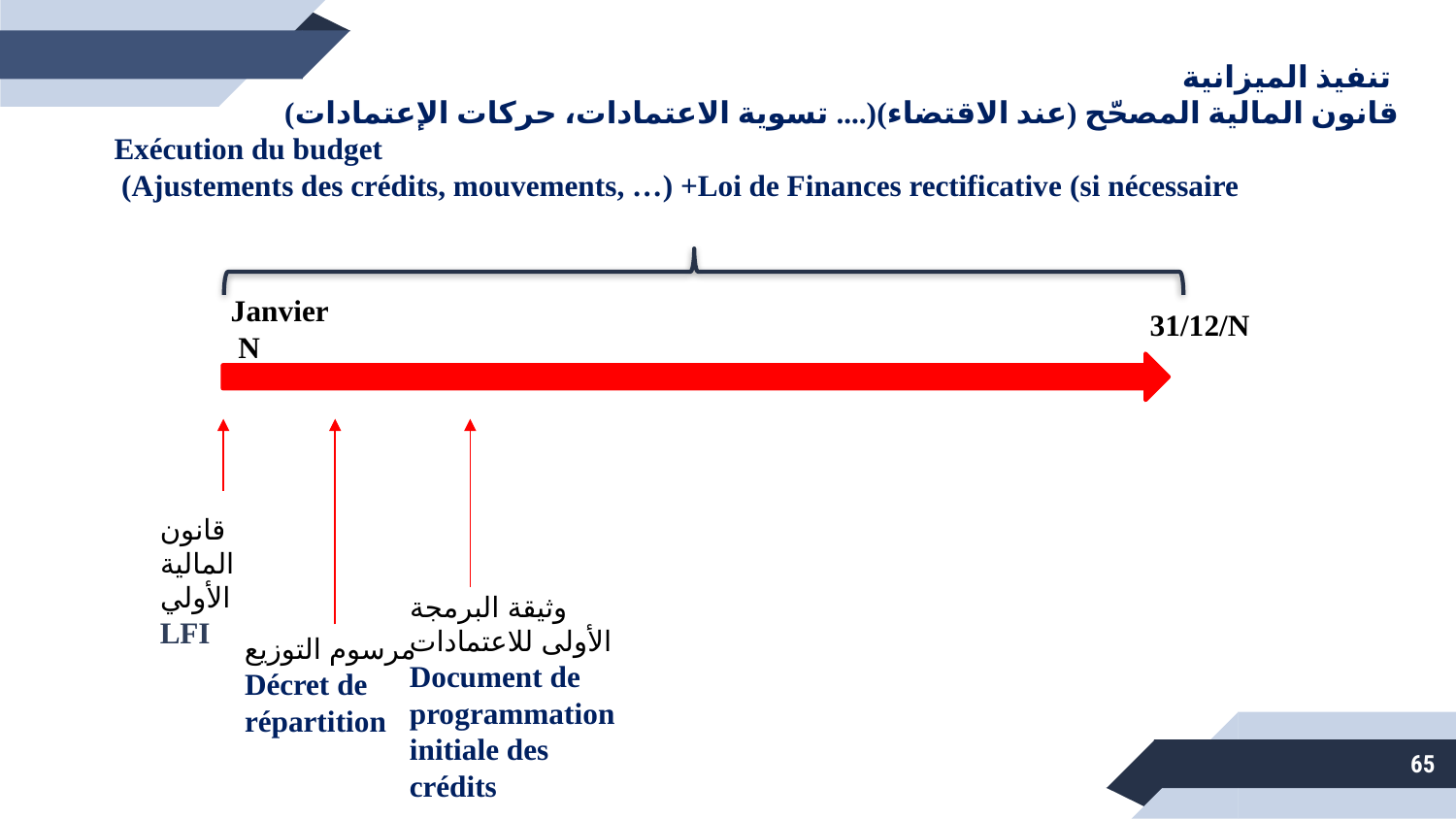

تنفيذ الميزانية
(تسوية الاعتمادات، حركات الإعتمادات ....)قانون المالية المصحّح (عند الاقتضاء)
Exécution du budget
 (Ajustements des crédits, mouvements, …) +Loi de Finances rectificative (si nécessaire
Janvier
 N
31/12/N

قانون المالية الأولي
LFI
وثيقة البرمجة الأولى للاعتمادات
Document de programmation initiale des crédits
مرسوم التوزيع
Décret de répartition
65